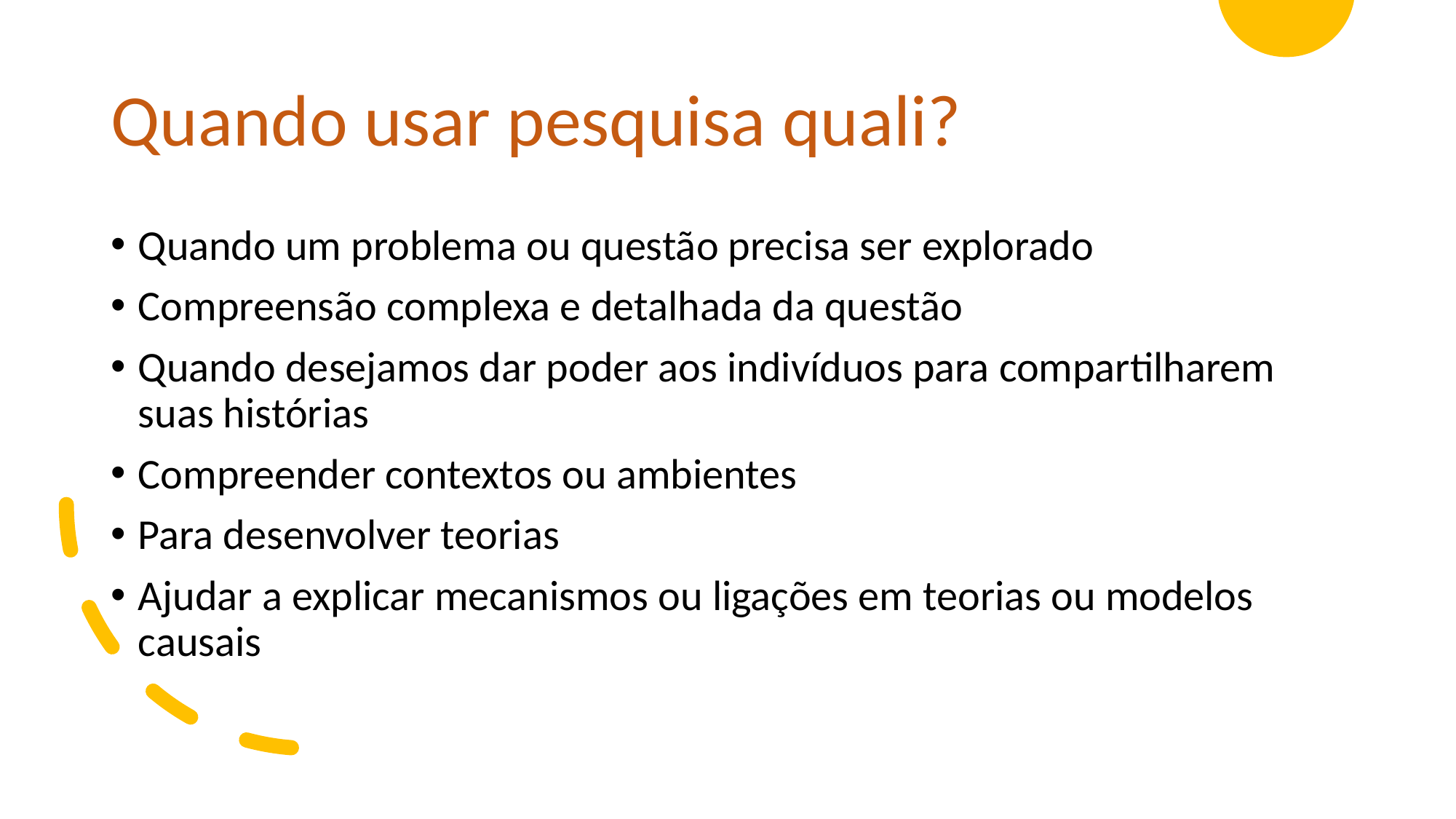

# Quando usar pesquisa quali?
Quando um problema ou questão precisa ser explorado
Compreensão complexa e detalhada da questão
Quando desejamos dar poder aos indivíduos para compartilharem suas histórias
Compreender contextos ou ambientes
Para desenvolver teorias
Ajudar a explicar mecanismos ou ligações em teorias ou modelos causais